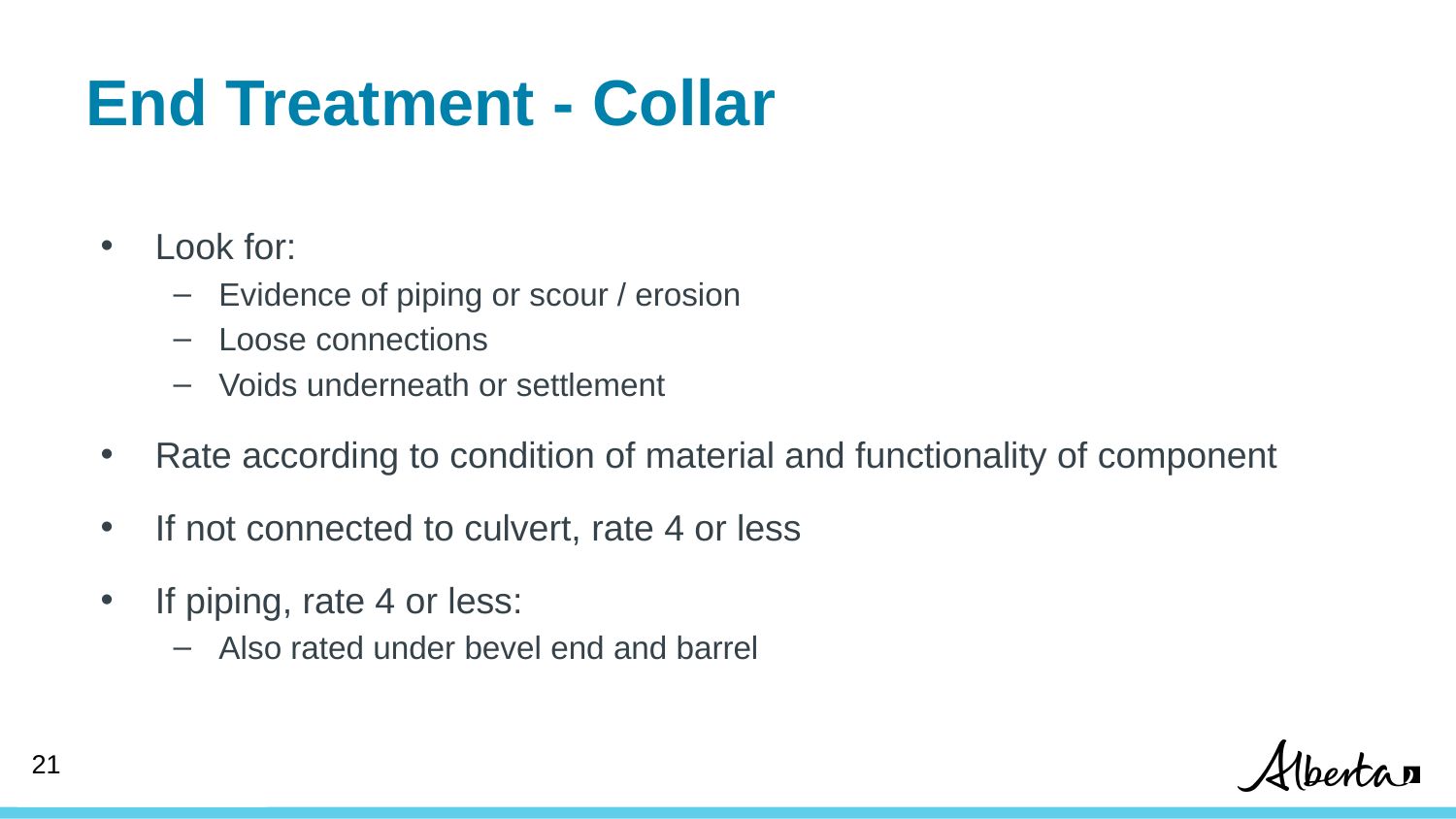

# End Treatment - Collar
Look for:
Evidence of piping or scour / erosion
Loose connections
Voids underneath or settlement
Rate according to condition of material and functionality of component
If not connected to culvert, rate 4 or less
If piping, rate 4 or less:
Also rated under bevel end and barrel

21